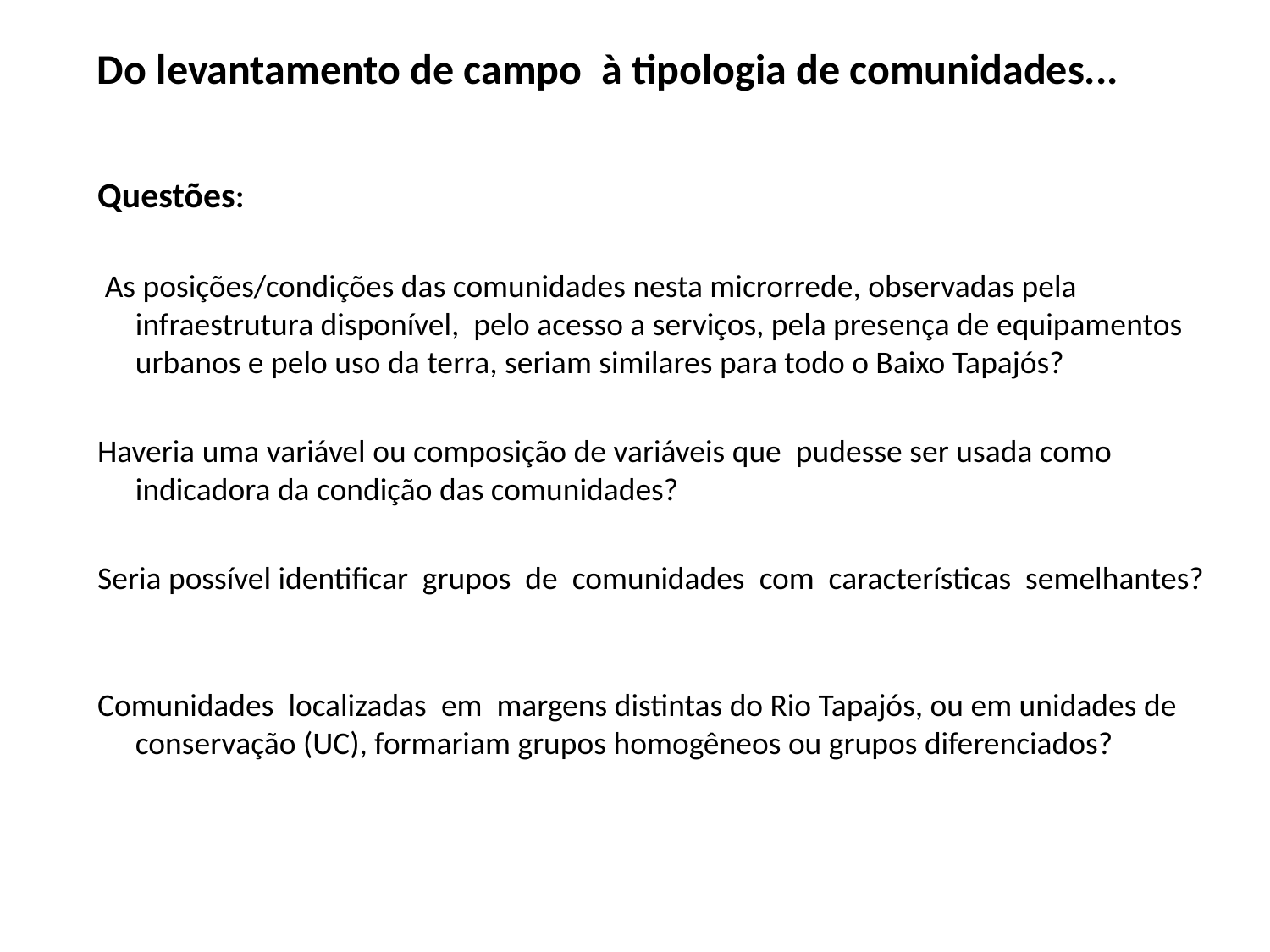

Do levantamento de campo  à tipologia de comunidades...
Questões:

 As posições/condições das comunidades nesta microrrede, observadas pela infraestrutura disponível,  pelo acesso a serviços, pela presença de equipamentos urbanos e pelo uso da terra, seriam similares para todo o Baixo Tapajós?

Haveria uma variável ou composição de variáveis que  pudesse ser usada como indicadora da condição das comunidades?

Seria possível identificar  grupos  de  comunidades  com  características  semelhantes?

Comunidades  localizadas  em  margens distintas do Rio Tapajós, ou em unidades de conservação (UC), formariam grupos homogêneos ou grupos diferenciados?